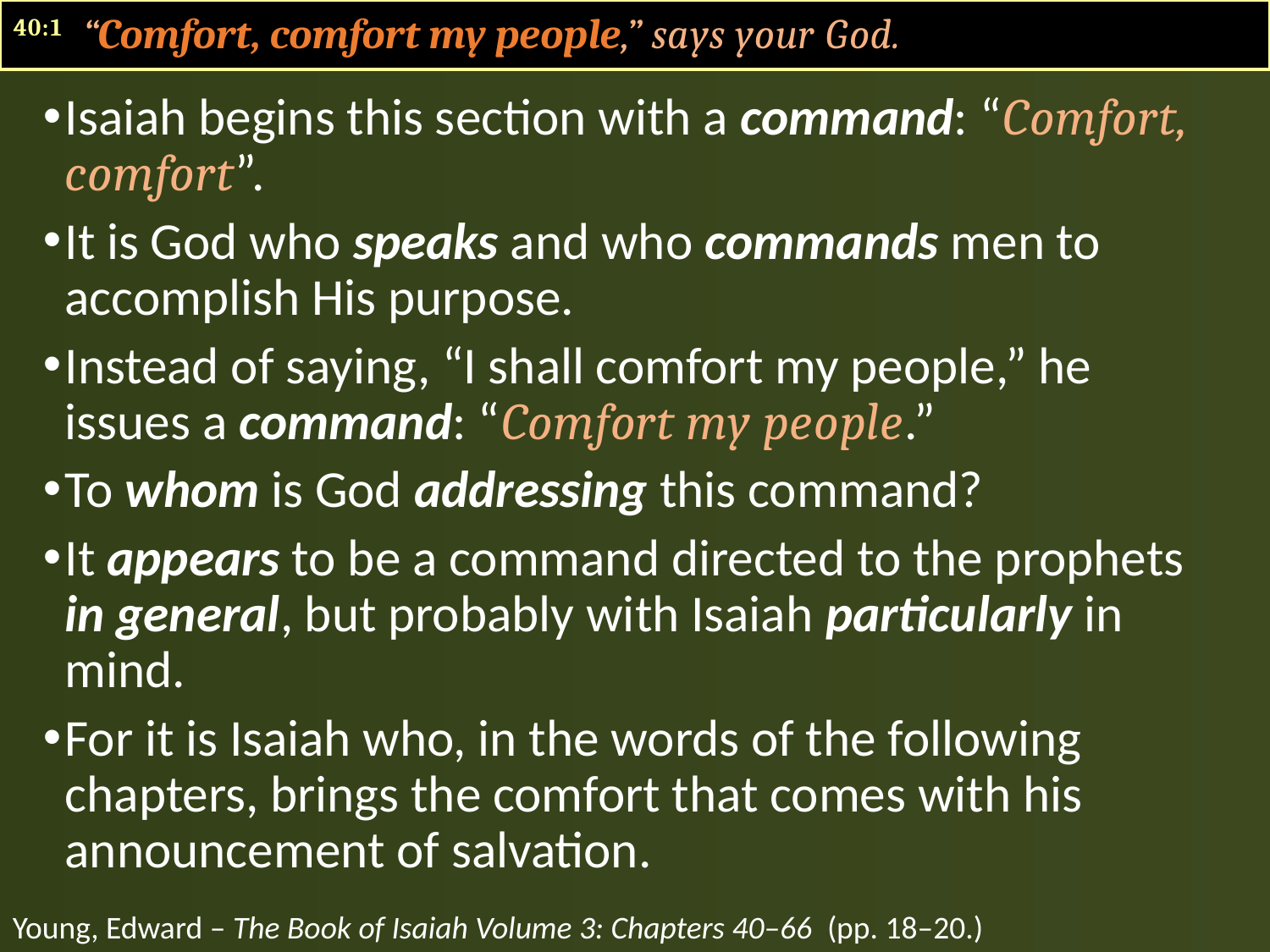

40:1  “Comfort, comfort my people,” says your God.
Isaiah begins this section with a command: “Comfort, comfort”.
It is God who speaks and who commands men to accomplish His purpose.
Instead of saying, “I shall comfort my people,” he issues a command: “Comfort my people.”
To whom is God addressing this command?
It appears to be a command directed to the prophets in general, but probably with Isaiah particularly in mind.
For it is Isaiah who, in the words of the following chapters, brings the comfort that comes with his announcement of salvation.
Young, Edward – The Book of Isaiah Volume 3: Chapters 40–66  (pp. 18–20.)